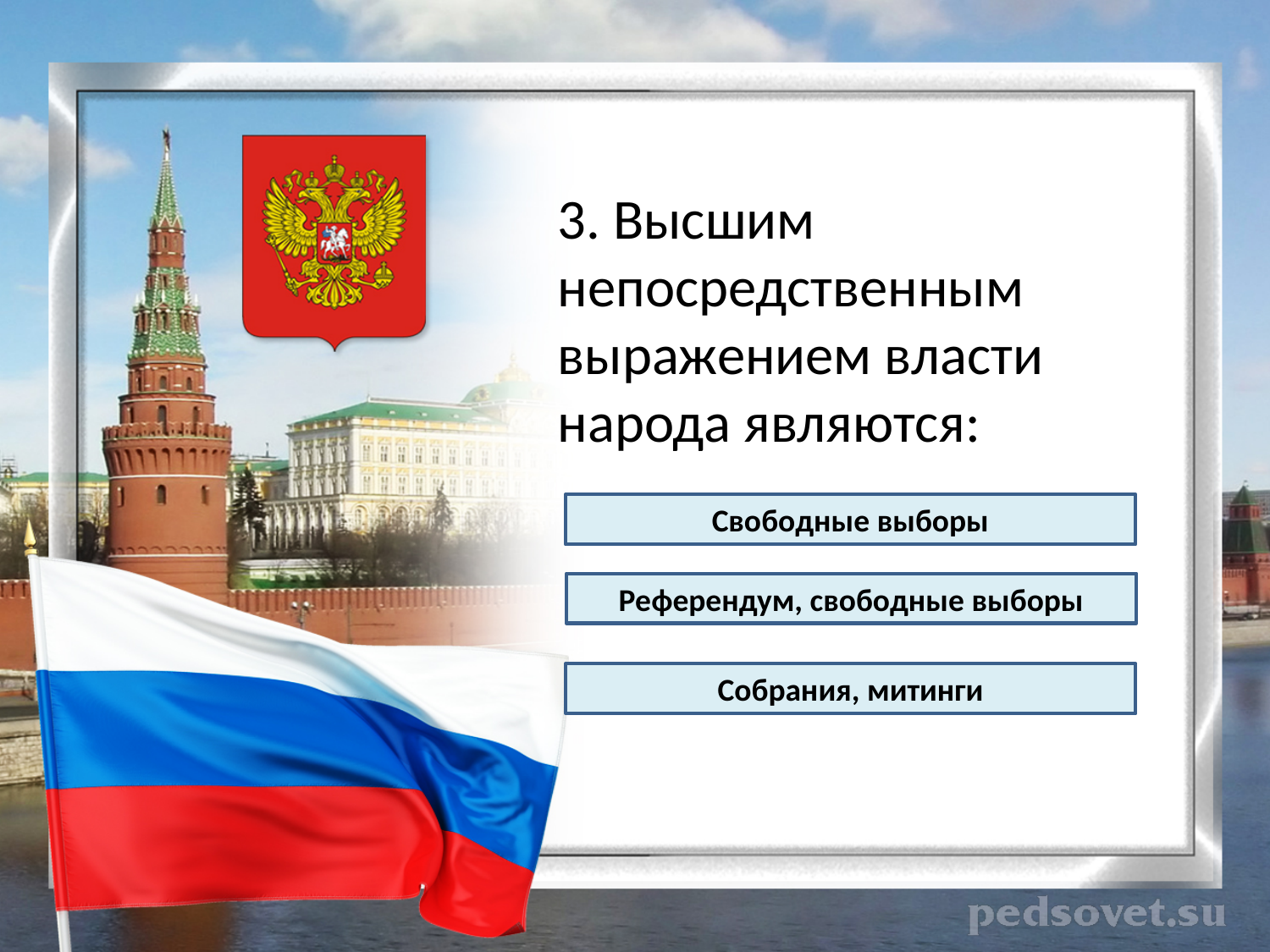

3. Высшим непосредственным выражением власти народа являются:

Свободные выборы
Референдум, свободные выборы
Собрания, митинги